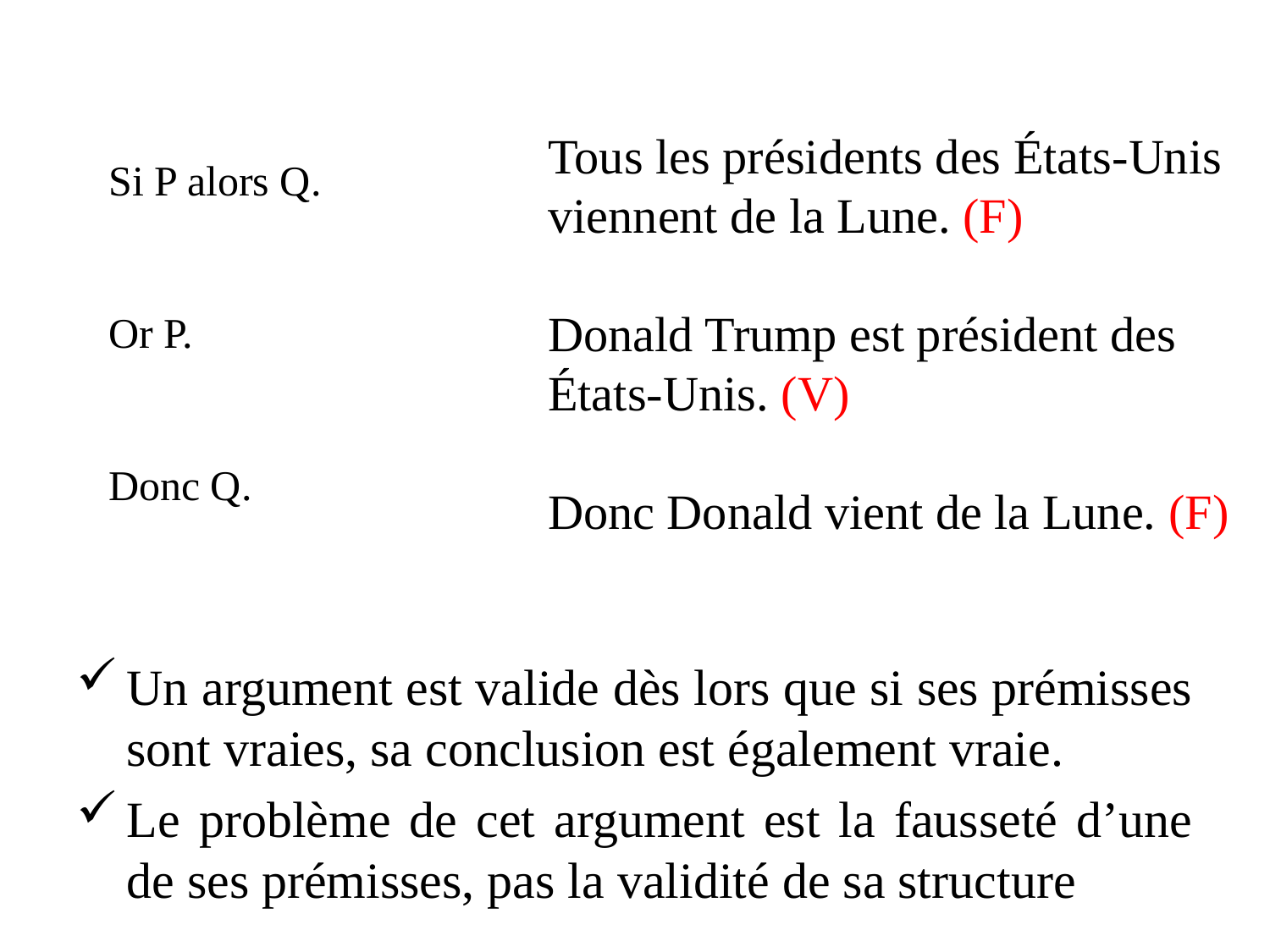

Tous les présidents des États-Unis viennent de la Lune. (F)

Donald Trump est président des États-Unis. (V)

Donc Donald vient de la Lune. (F)

Si P alors Q.

Or P.

Donc Q.

Un argument est valide dès lors que si ses prémisses sont vraies, sa conclusion est également vraie.
Le problème de cet argument est la fausseté d’une de ses prémisses, pas la validité de sa structure